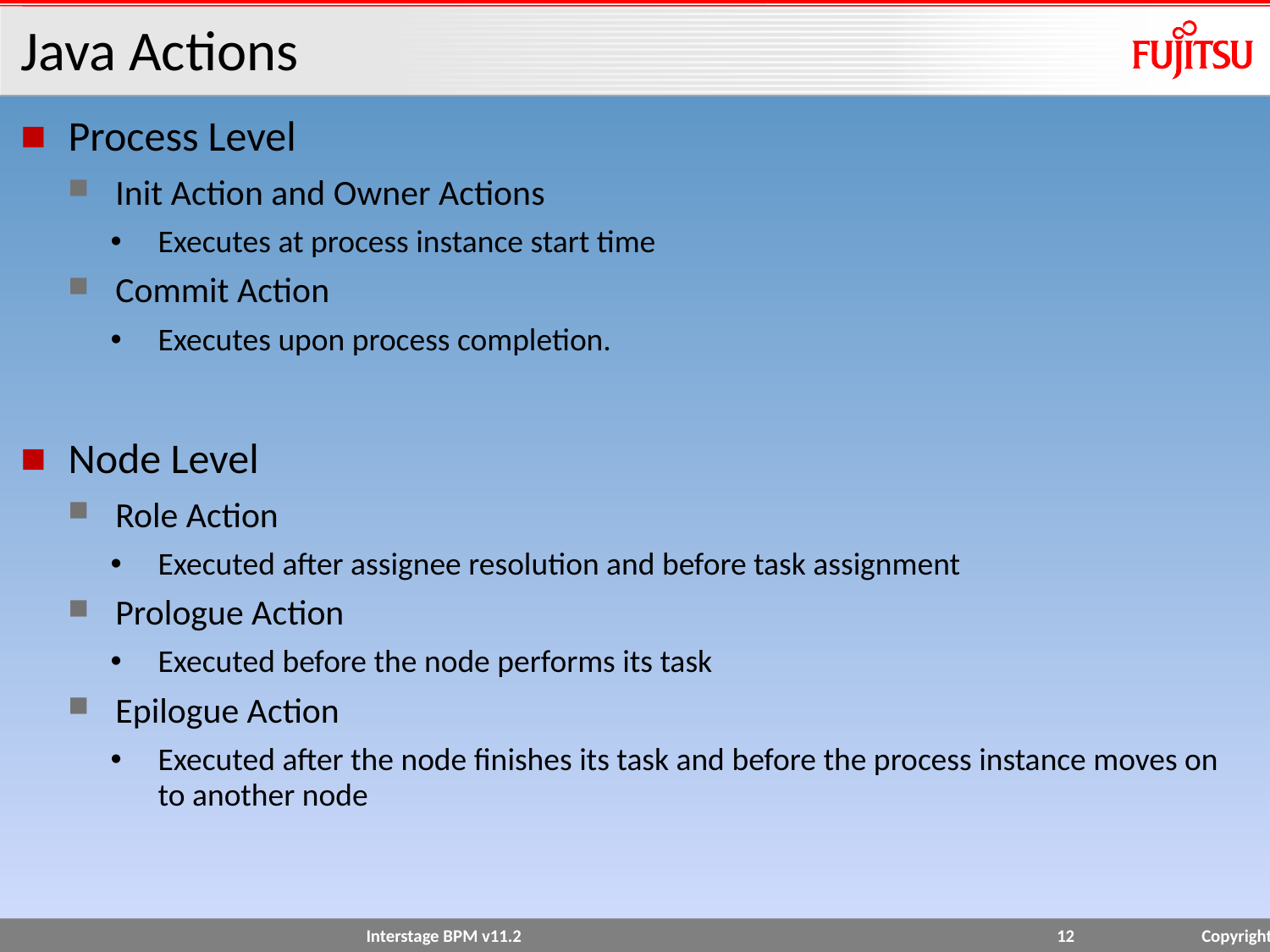

# Java Actions
Process Level
Init Action and Owner Actions
Executes at process instance start time
Commit Action
Executes upon process completion.

Node Level
Role Action
Executed after assignee resolution and before task assignment
Prologue Action
Executed before the node performs its task
Epilogue Action
Executed after the node finishes its task and before the process instance moves on to another node